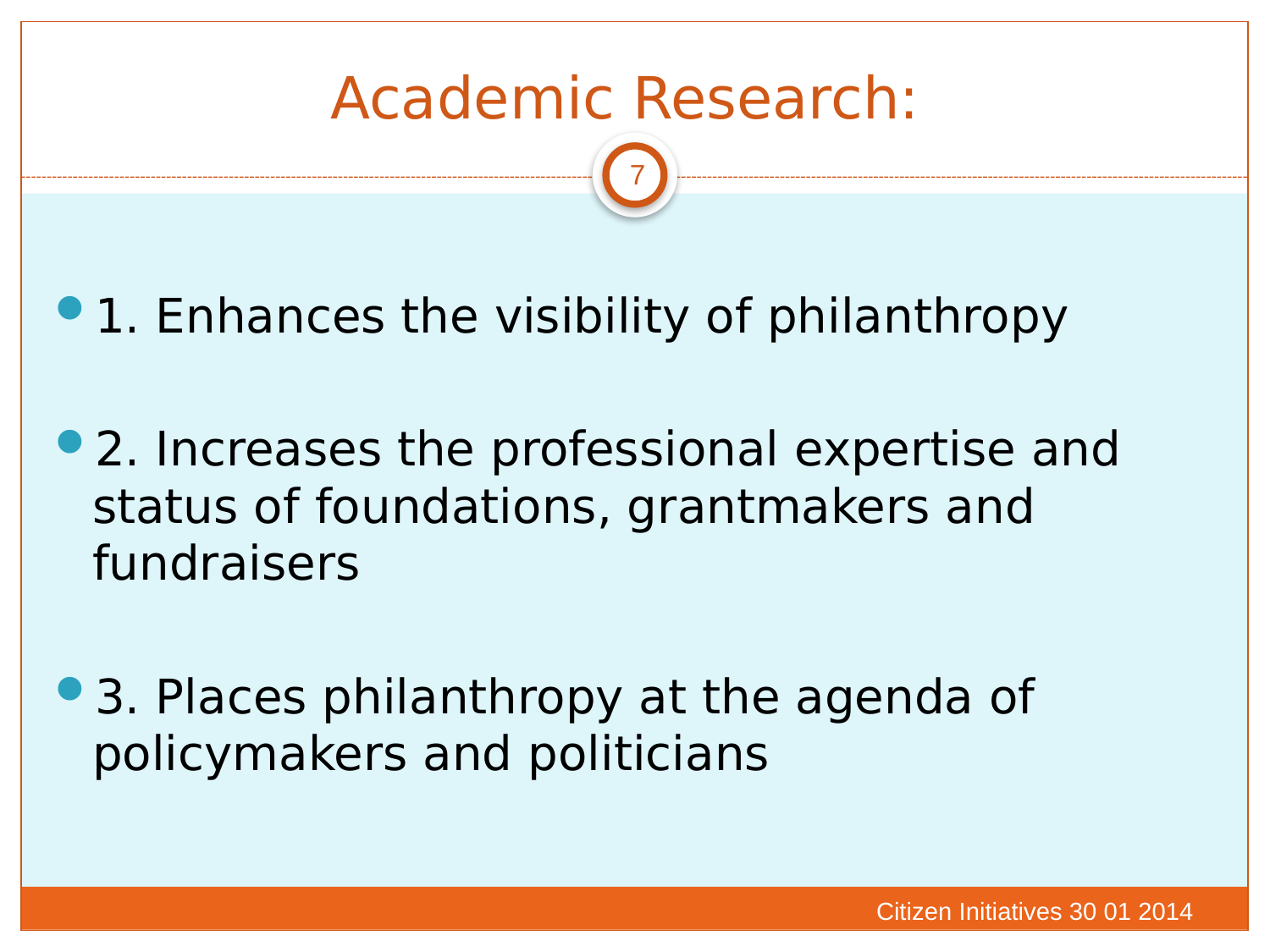

# Academic Research:
7

1. Enhances the visibility of philanthropy

2. Increases the professional expertise and status of foundations, grantmakers and fundraisers

3. Places philanthropy at the agenda of policymakers and politicians
Citizen Initiatives 30 01 2014